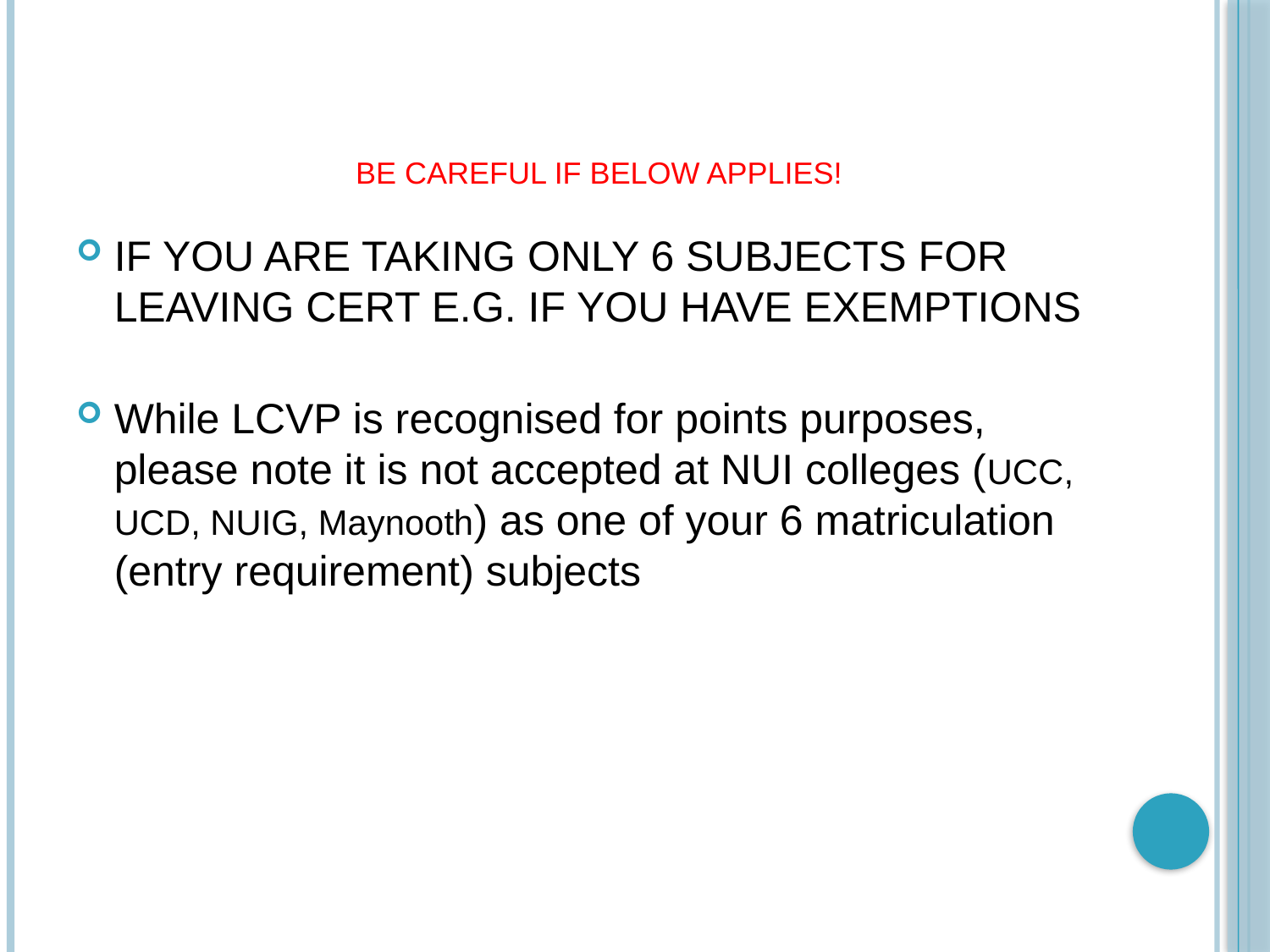

# BE CAREFUL IF BELOW APPLIES!
IF YOU ARE TAKING ONLY 6 SUBJECTS FOR  LEAVING CERT E.G. IF YOU HAVE EXEMPTIONS
While LCVP is recognised for points purposes, please note it is not accepted at NUI colleges (UCC, UCD, NUIG, Maynooth) as one of your 6 matriculation (entry requirement) subjects